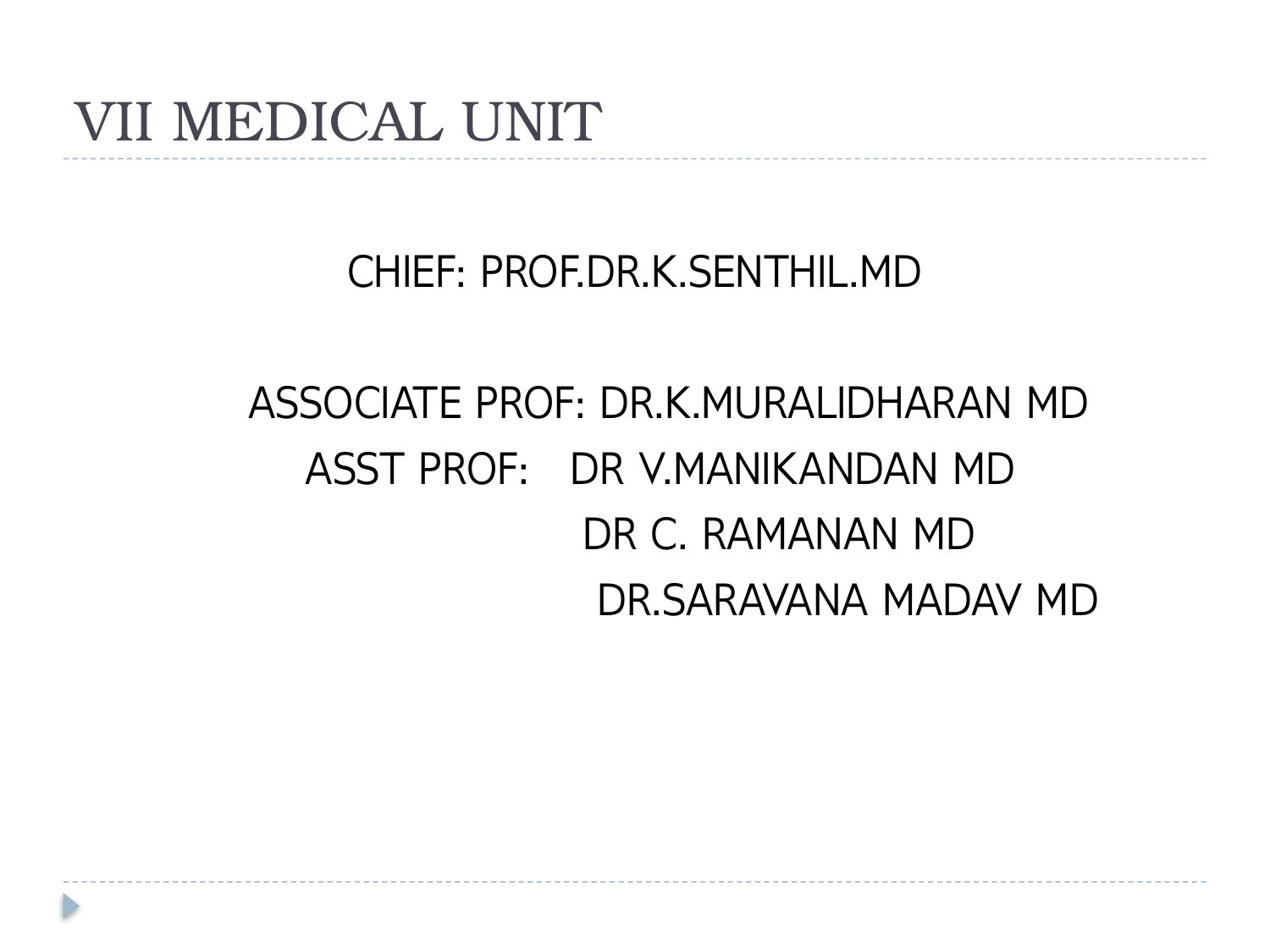

# VII MEDICAL UNIT

CHIEF: PROF.DR.K.SENTHIL.MD

     ASSOCIATE PROF: DR.K.MURALIDHARAN MD
	 ASST PROF:   DR V.MANIKANDAN MD
                     DR C. RAMANAN MD
                               DR.SARAVANA MADAV MD